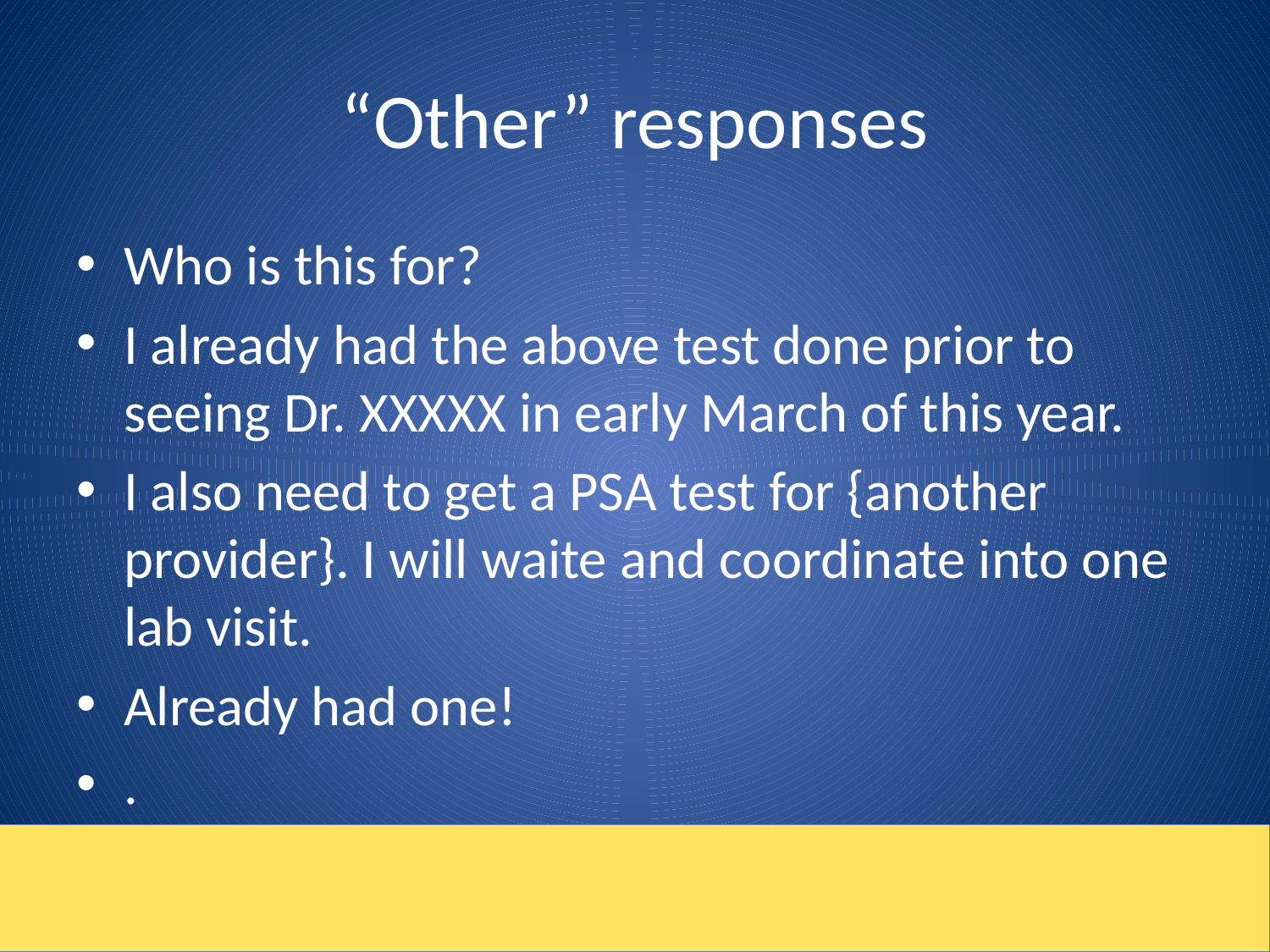

# “Other” responses
Who is this for?
I already had the above test done prior to seeing Dr. XXXXX in early March of this year.
I also need to get a PSA test for {another provider}. I will waite and coordinate into one lab visit.
Already had one!
.